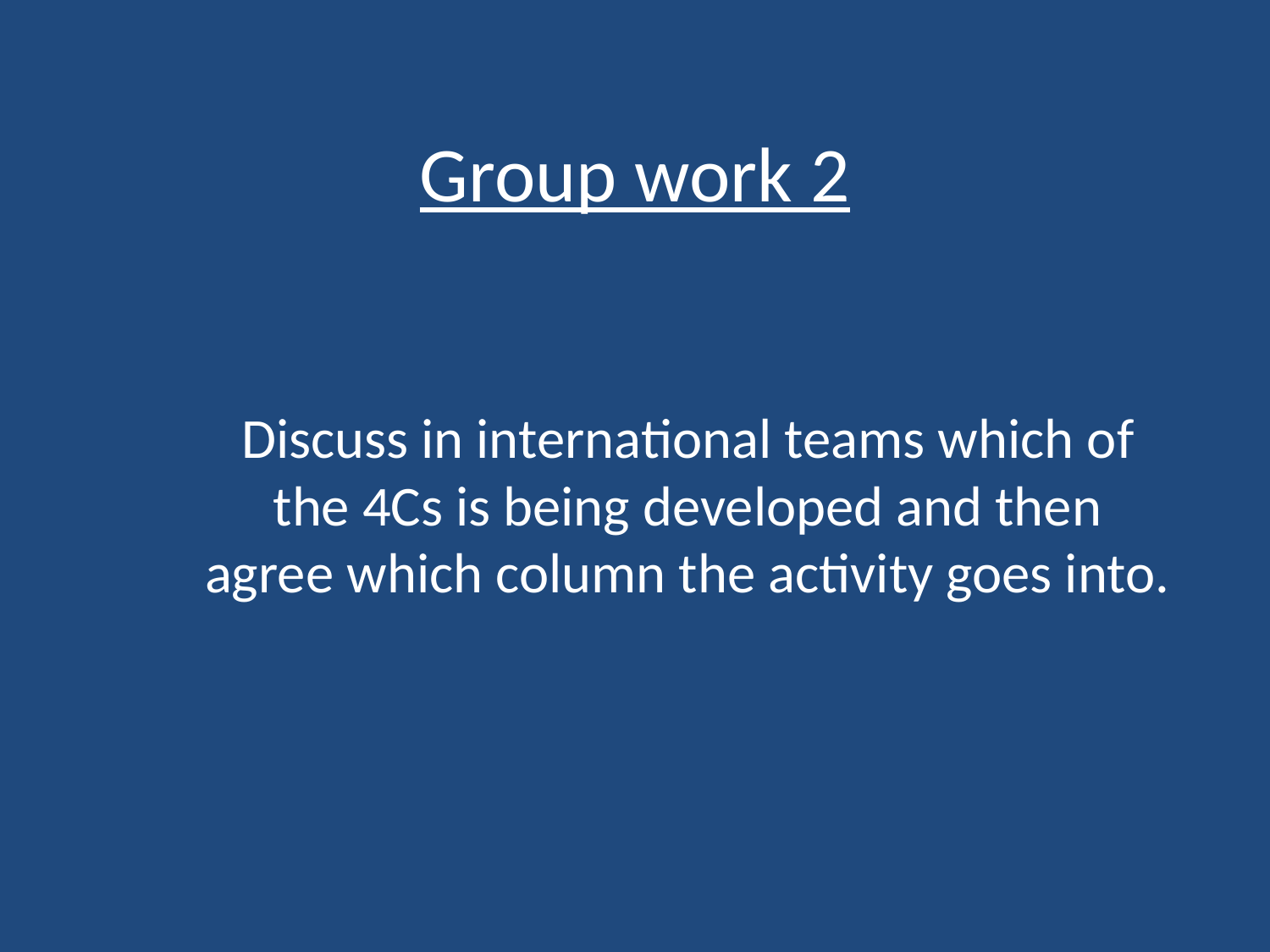

# Group work 2

Discuss in international teams which of the 4Cs is being developed and then agree which column the activity goes into.